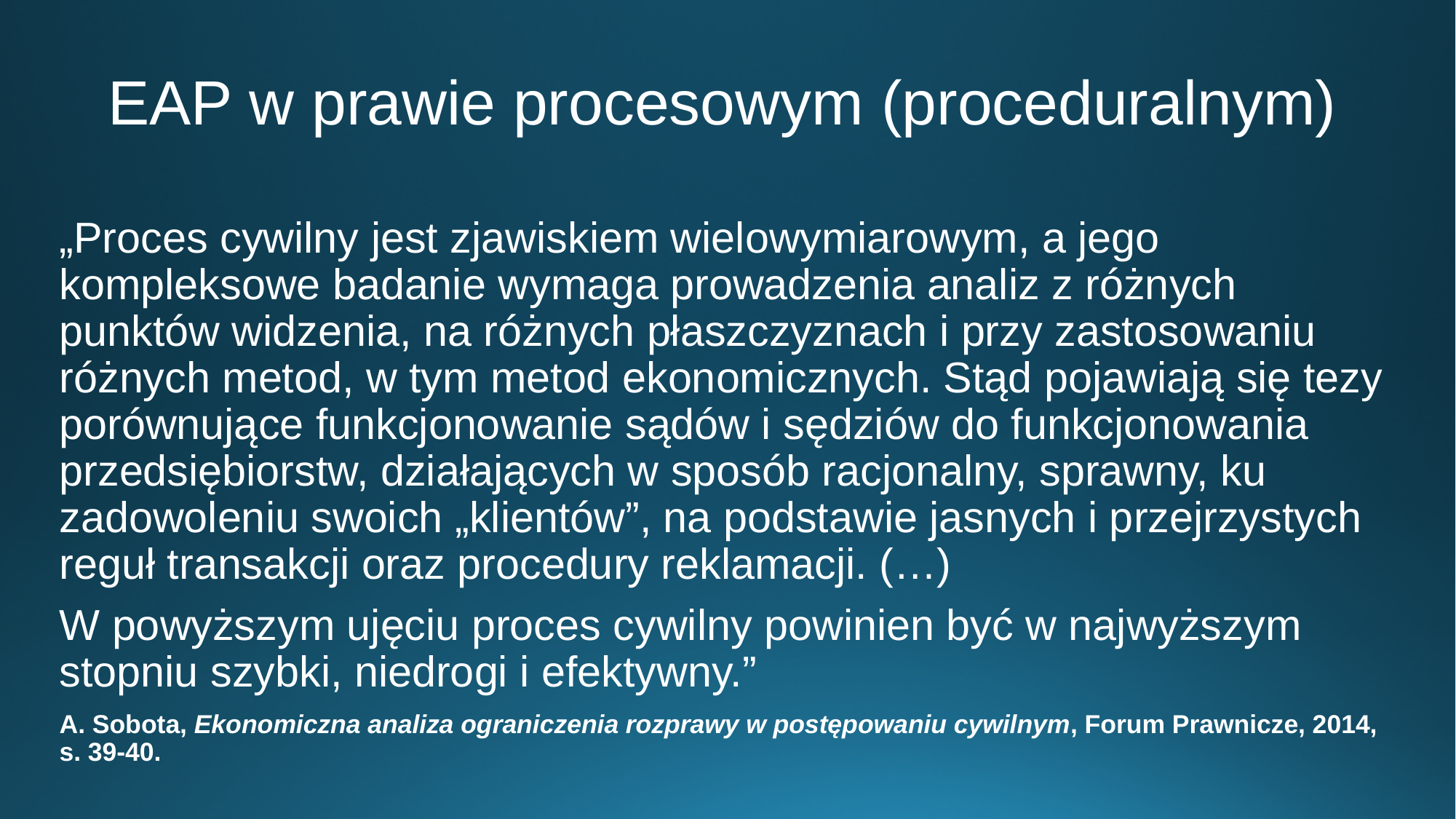

# EAP w prawie procesowym (proceduralnym)
„Proces cywilny jest zjawiskiem wielowymiarowym, a jego kompleksowe badanie wymaga prowadzenia analiz z różnych punktów widzenia, na różnych płaszczyznach i przy zastosowaniu różnych metod, w tym metod ekonomicznych. Stąd pojawiają się tezy porównujące funkcjonowanie sądów i sędziów do funkcjonowania przedsiębiorstw, działających w sposób racjonalny, sprawny, ku zadowoleniu swoich „klientów”, na podstawie jasnych i przejrzystych reguł transakcji oraz procedury reklamacji. (…)
W powyższym ujęciu proces cywilny powinien być w najwyższym stopniu szybki, niedrogi i efektywny.”
A. Sobota, Ekonomiczna analiza ograniczenia rozprawy w postępowaniu cywilnym, Forum Prawnicze, 2014, s. 39-40.